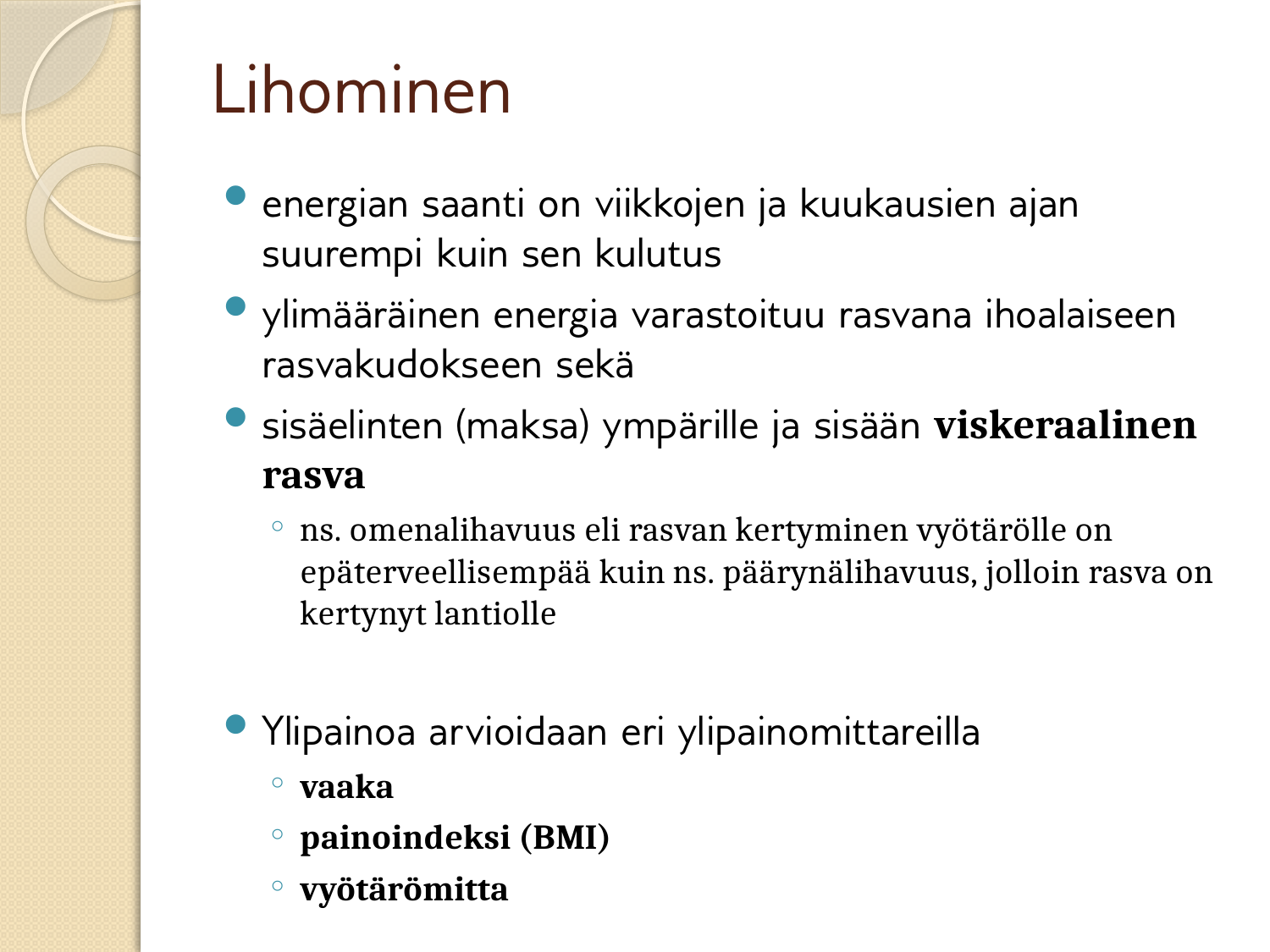

# Lihominen
energian saanti on viikkojen ja kuukausien ajan suurempi kuin sen kulutus
ylimääräinen energia varastoituu rasvana ihoalaiseen rasvakudokseen sekä
sisäelinten (maksa) ympärille ja sisään viskeraalinen rasva
ns. omenalihavuus eli rasvan kertyminen vyötärölle on epäterveellisempää kuin ns. päärynälihavuus, jolloin rasva on kertynyt lantiolle

Ylipainoa arvioidaan eri ylipainomittareilla
vaaka
painoindeksi (BMI)
vyötärömitta